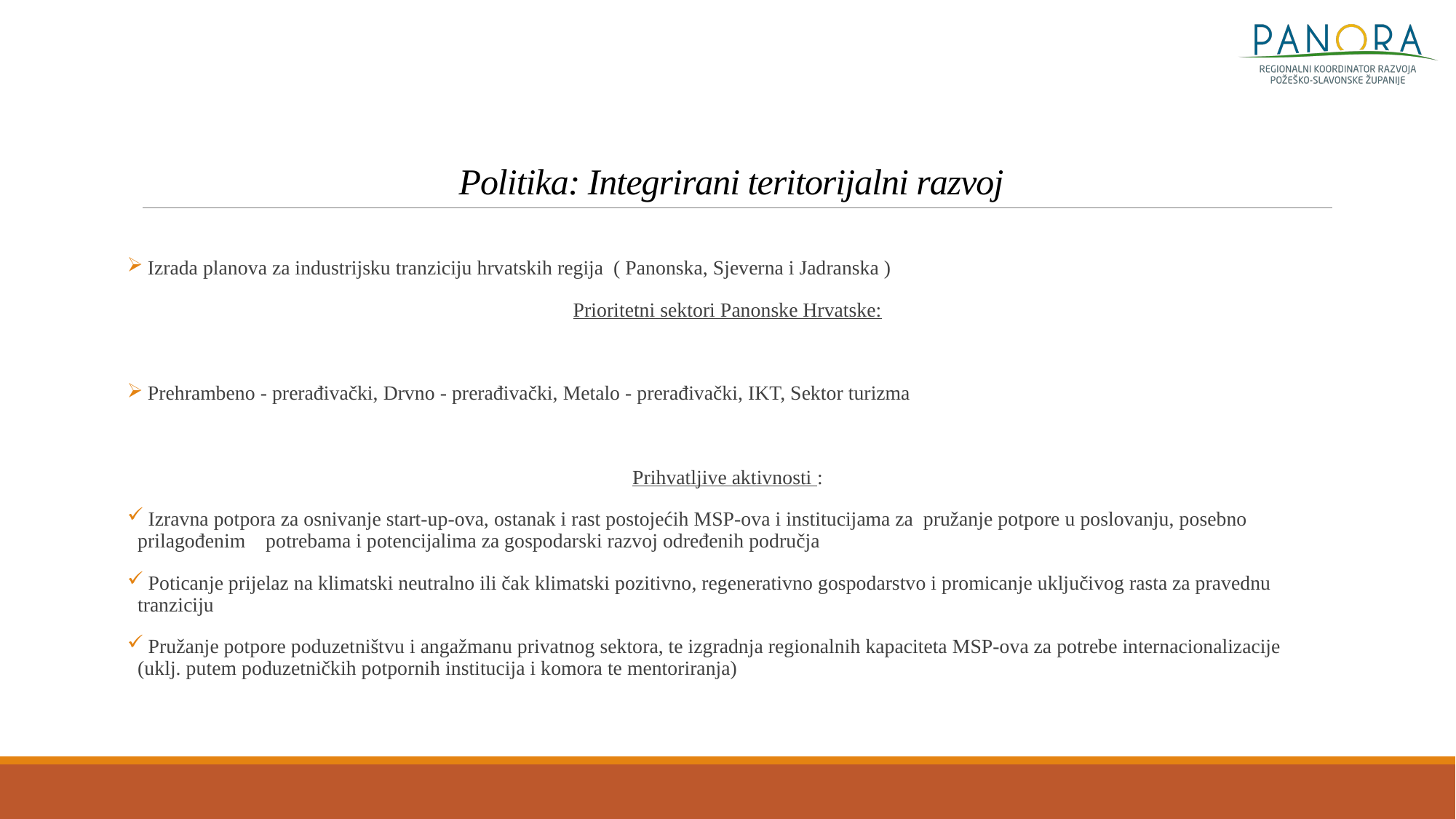

# Politika: Integrirani teritorijalni razvoj

 Izrada planova za industrijsku tranziciju hrvatskih regija  ( Panonska, Sjeverna i Jadranska )
Prioritetni sektori Panonske Hrvatske:

 Prehrambeno - prerađivački, Drvno - prerađivački, Metalo - prerađivački, IKT, Sektor turizma

Prihvatljive aktivnosti :
 Izravna potpora za osnivanje start-up-ova, ostanak i rast postojećih MSP-ova i institucijama za  pružanje potpore u poslovanju, posebno prilagođenim    potrebama i potencijalima za gospodarski razvoj određenih područja
 Poticanje prijelaz na klimatski neutralno ili čak klimatski pozitivno, regenerativno gospodarstvo i promicanje uključivog rasta za pravednu tranziciju
 Pružanje potpore poduzetništvu i angažmanu privatnog sektora, te izgradnja regionalnih kapaciteta MSP-ova za potrebe internacionalizacije (uklj. putem poduzetničkih potpornih institucija i komora te mentoriranja)